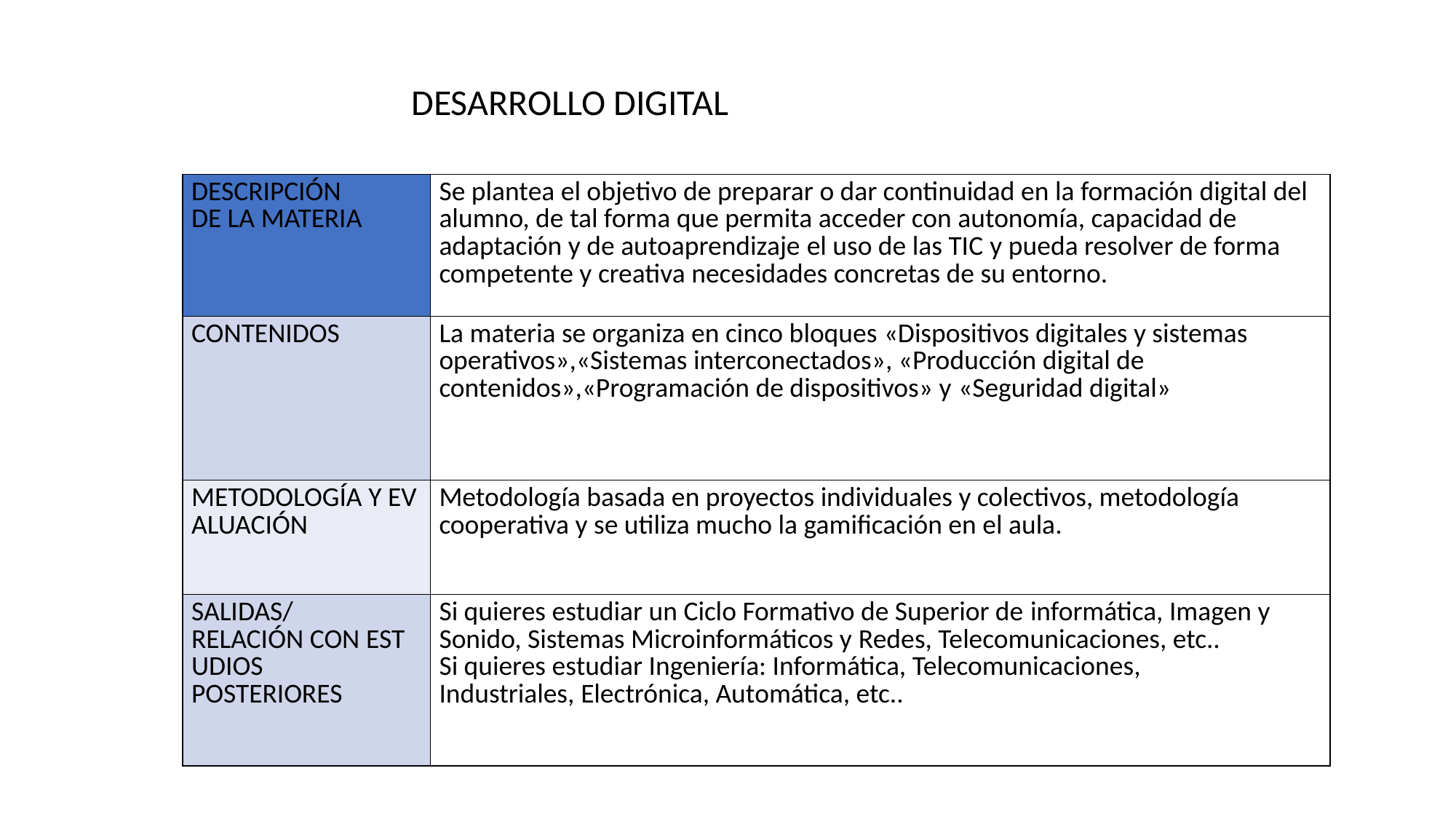

DESARROLLO DIGITAL

| DESCRIPCIÓN DE LA MATERIA | Se plantea el objetivo de preparar o dar continuidad en la formación digital del alumno, de tal forma que permita acceder con autonomía, capacidad de adaptación y de autoaprendizaje el uso de las TIC y pueda resolver de forma competente y creativa necesidades concretas de su entorno. |
| --- | --- |
| CONTENIDOS | La materia se organiza en cinco bloques «Dispositivos digitales y sistemas operativos»,«Sistemas interconectados», «Producción digital de contenidos»,«Programación de dispositivos» y «Seguridad digital» |
| METODOLOGÍA Y EVALUACIÓN | Metodología basada en proyectos individuales y colectivos, metodología cooperativa y se utiliza mucho la gamificación en el aula. |
| SALIDAS/ RELACIÓN CON ESTUDIOS  POSTERIORES | Si quieres estudiar un Ciclo Formativo de Superior de informática, Imagen y Sonido, Sistemas Microinformáticos y Redes, Telecomunicaciones, etc..   Si quieres estudiar Ingeniería: Informática, Telecomunicaciones, Industriales, Electrónica, Automática, etc.. |